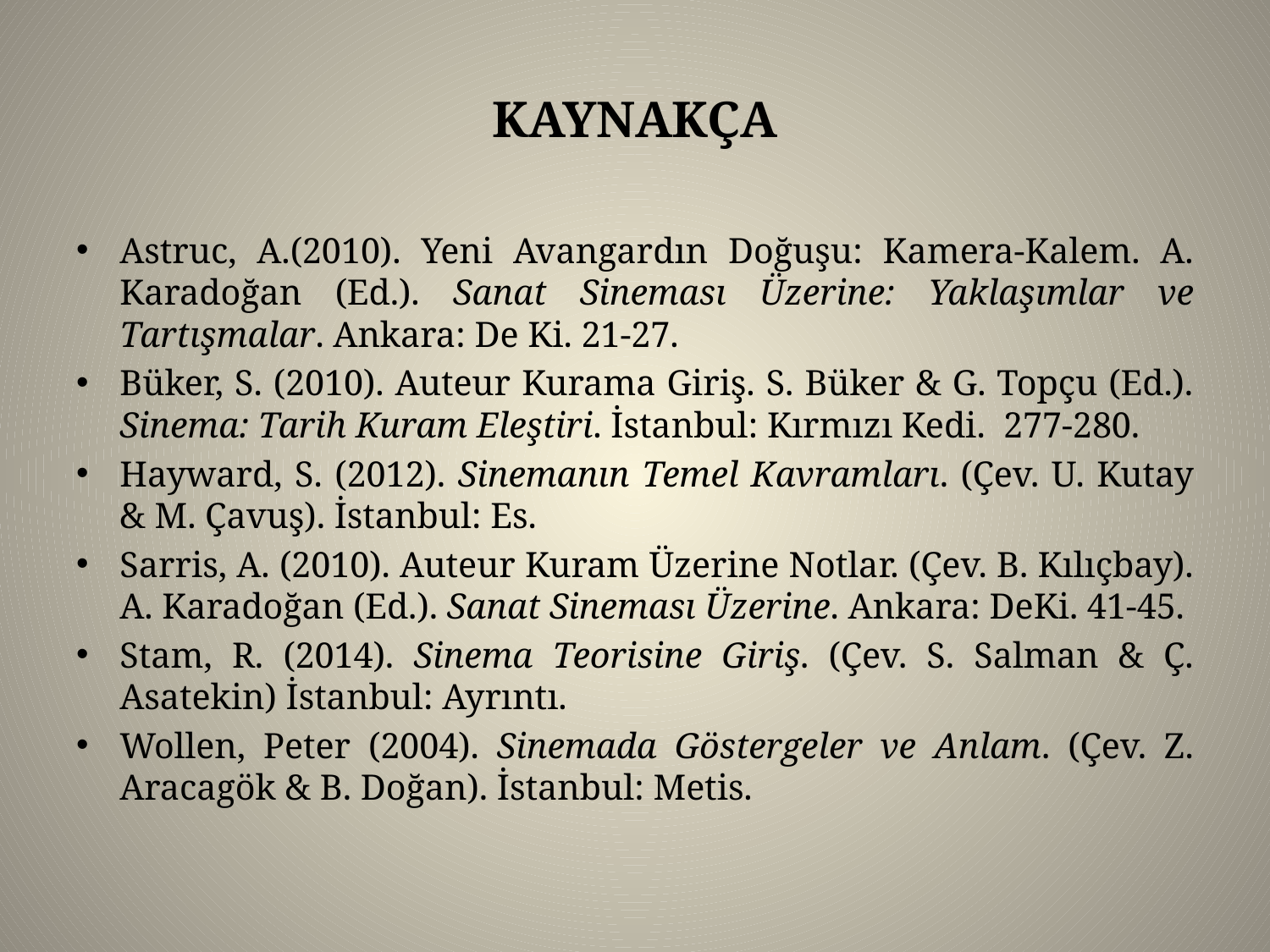

# KAYNAKÇA
Astruc, A.(2010). Yeni Avangardın Doğuşu: Kamera-Kalem. A. Karadoğan (Ed.). Sanat Sineması Üzerine: Yaklaşımlar ve Tartışmalar. Ankara: De Ki. 21-27.
Büker, S. (2010). Auteur Kurama Giriş. S. Büker & G. Topçu (Ed.). Sinema: Tarih Kuram Eleştiri. İstanbul: Kırmızı Kedi.  277-280.
Hayward, S. (2012). Sinemanın Temel Kavramları. (Çev. U. Kutay & M. Çavuş). İstanbul: Es.
Sarris, A. (2010). Auteur Kuram Üzerine Notlar. (Çev. B. Kılıçbay). A. Karadoğan (Ed.). Sanat Sineması Üzerine. Ankara: DeKi. 41-45.
Stam, R. (2014). Sinema Teorisine Giriş. (Çev. S. Salman & Ç. Asatekin) İstanbul: Ayrıntı.
Wollen, Peter (2004). Sinemada Göstergeler ve Anlam. (Çev. Z. Aracagök & B. Doğan). İstanbul: Metis.